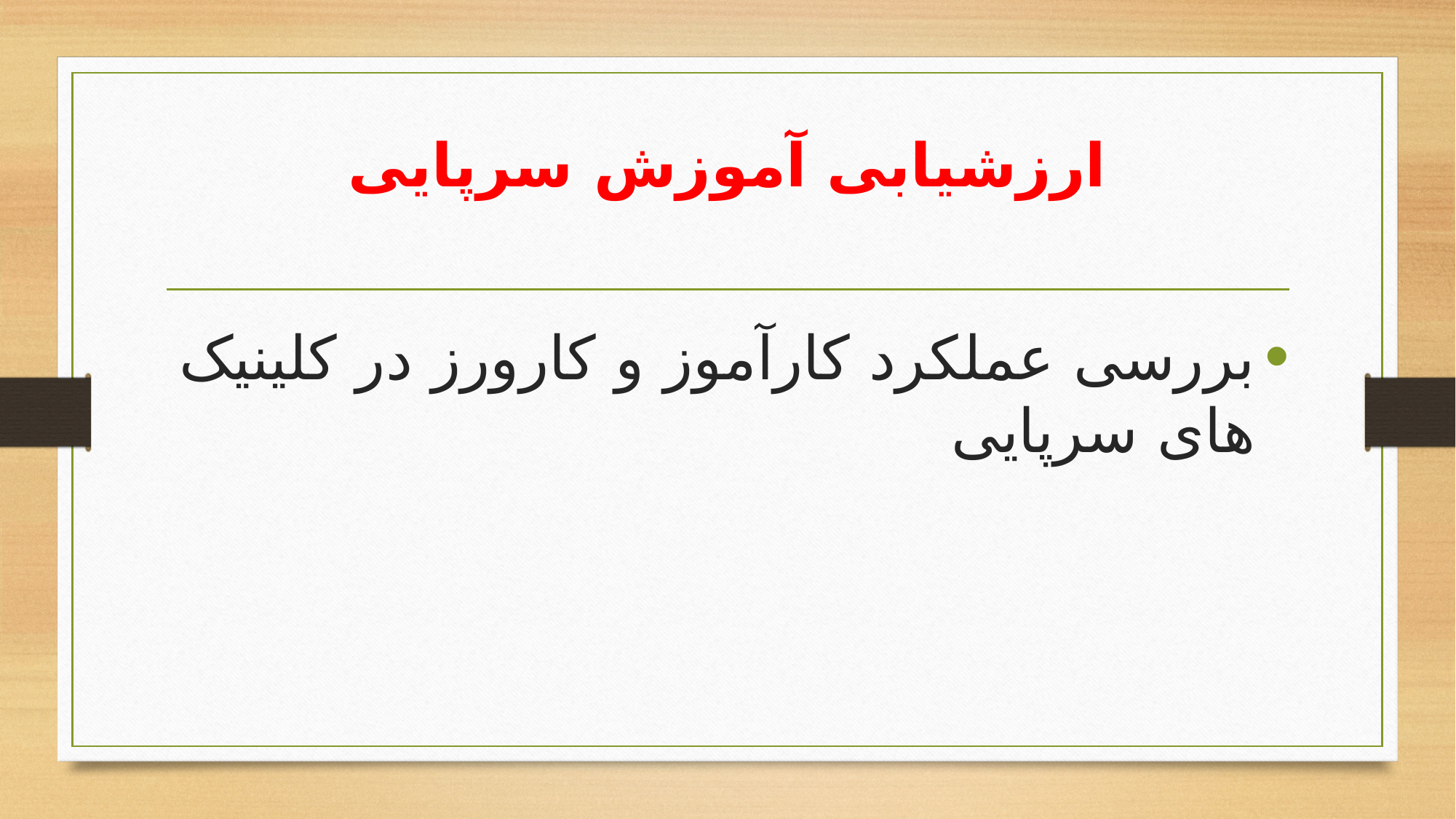

# ارزشیابی آموزش سرپایی
بررسی عملکرد کارآموز و کارورز در کلینیک های سرپایی